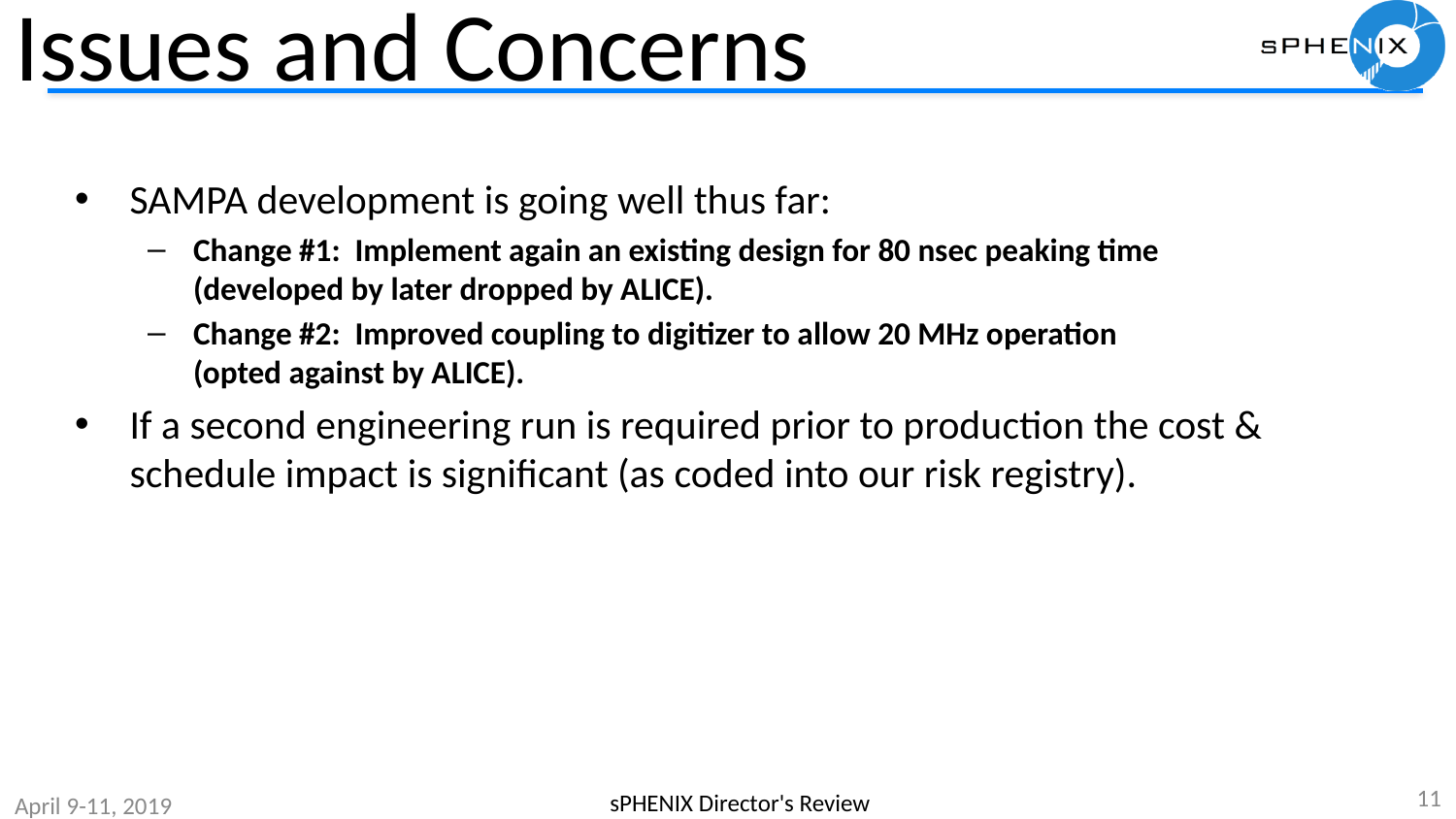

# Issues and Concerns
SAMPA development is going well thus far:
Change #1:  Implement again an existing design for 80 nsec peaking time
(developed by later dropped by ALICE).
Change #2:  Improved coupling to digitizer to allow 20 MHz operation
(opted against by ALICE).
If a second engineering run is required prior to production the cost & schedule impact is significant (as coded into our risk registry).
11
sPHENIX Director's Review
April 9-11, 2019